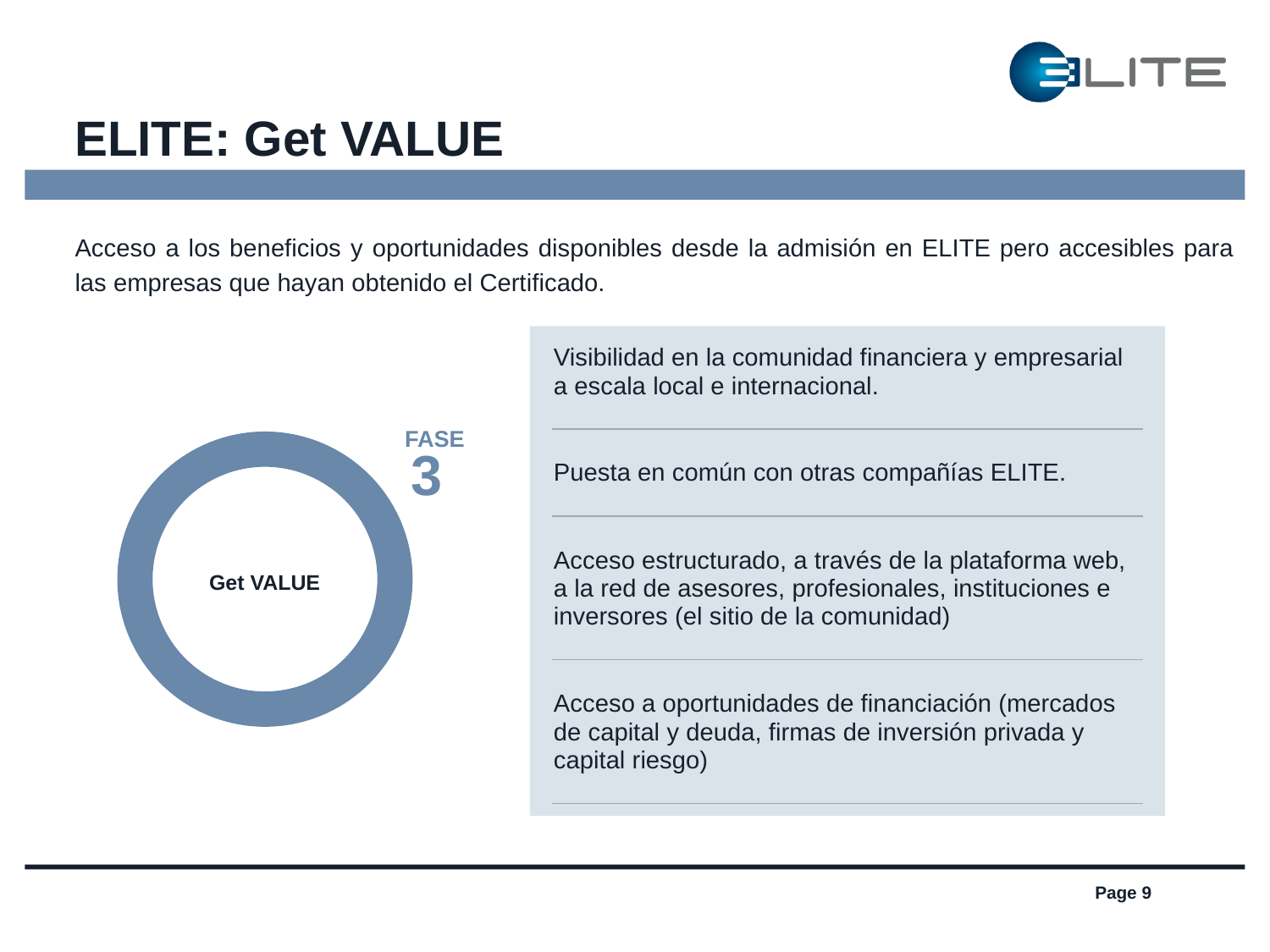

# ELITE: Get VALUE
Acceso a los beneficios y oportunidades disponibles desde la admisión en ELITE pero accesibles para las empresas que hayan obtenido el Certificado.

| Visibilidad en la comunidad financiera y empresarial a escala local e internacional. |
| --- |
| Puesta en común con otras compañías ELITE. |
| Acceso estructurado, a través de la plataforma web, a la red de asesores, profesionales, instituciones e inversores (el sitio de la comunidad) |
| Acceso a oportunidades de financiación (mercados de capital y deuda, firmas de inversión privada y capital riesgo) |
FASE
 3

Get VALUE

Page 9